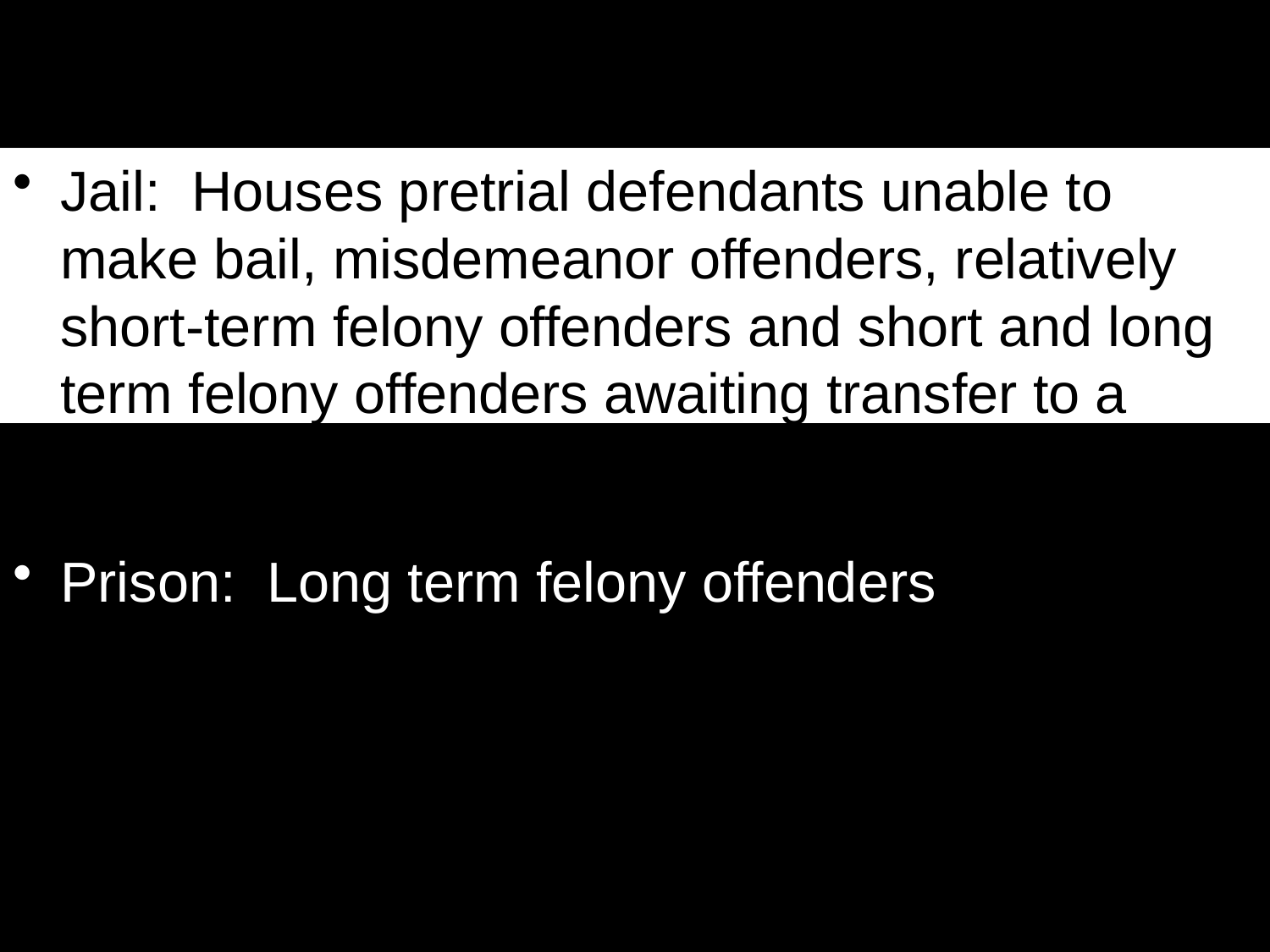

#
Jail:  Houses pretrial defendants unable to make bail, misdemeanor offenders, relatively short-term felony offenders and short and long term felony offenders awaiting transfer to a state prison

Prison:  Long term felony offenders